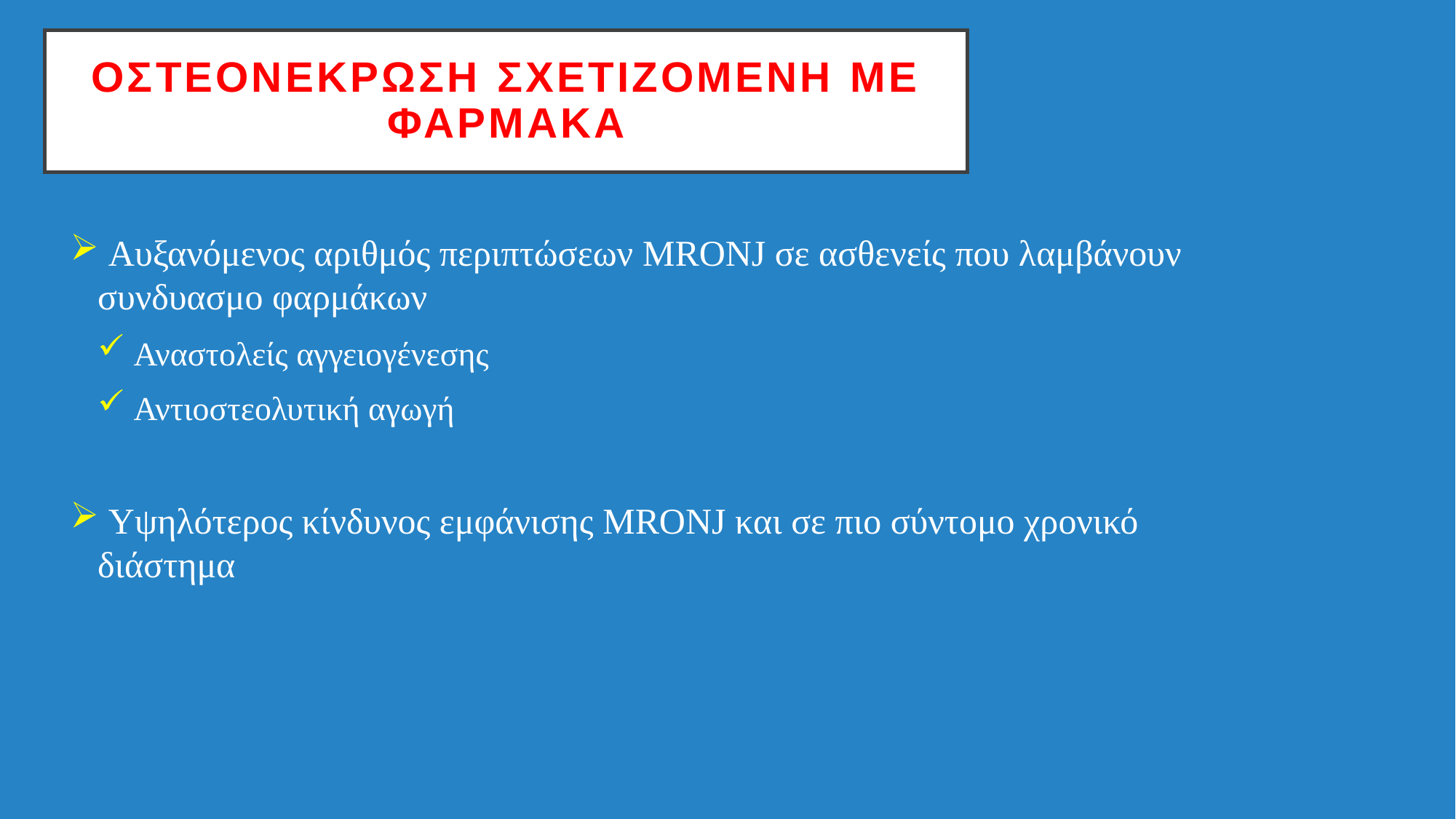

# ΟΣΤΕΟΝΕΚΡΩΣΗ ΣΧΕΤΙΖΟΜΕΝΗ ΜΕ ΦΑΡΜΑΚΑ
 Αυξανόμενος αριθμός περιπτώσεων MRONJ σε ασθενείς που λαμβάνουν συνδυασμο φαρμάκων
 Αναστολείς αγγειογένεσης
 Αντιοστεολυτική αγωγή

 Υψηλότερος κίνδυνος εμφάνισης MRONJ και σε πιο σύντομο χρονικό διάστημα